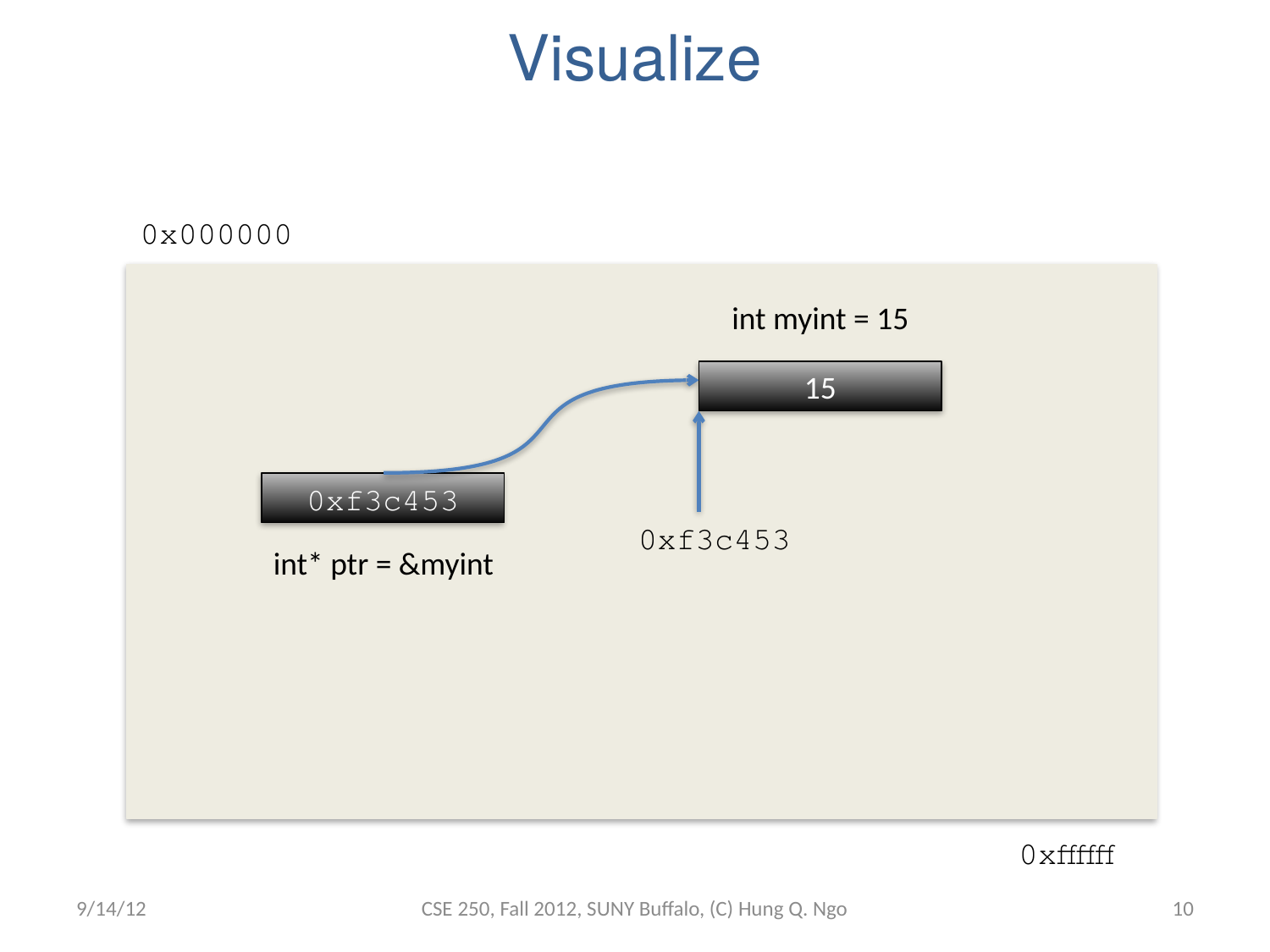

# Visualize
0x000000

int myint = 15
15
0xf3c453
0xf3c453
int* ptr = &myint
0xffffff
9/14/12
CSE 250, Fall 2012, SUNY Buffalo, (C) Hung Q. Ngo
10